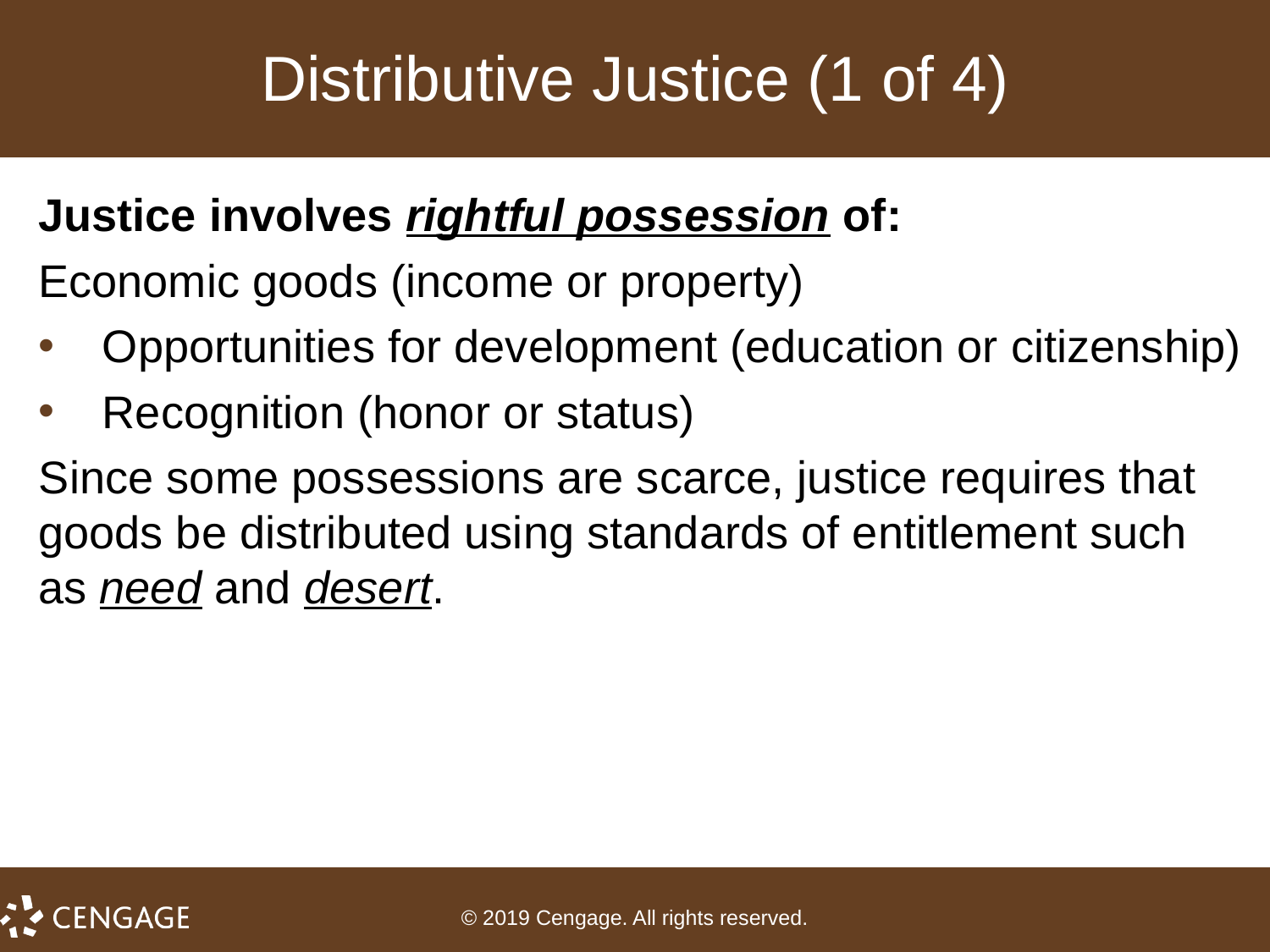

# Distributive Justice (1 of 4)
Justice involves rightful possession of:
Economic goods (income or property)
Opportunities for development (education or citizenship)
Recognition (honor or status)
Since some possessions are scarce, justice requires that goods be distributed using standards of entitlement such as need and desert.